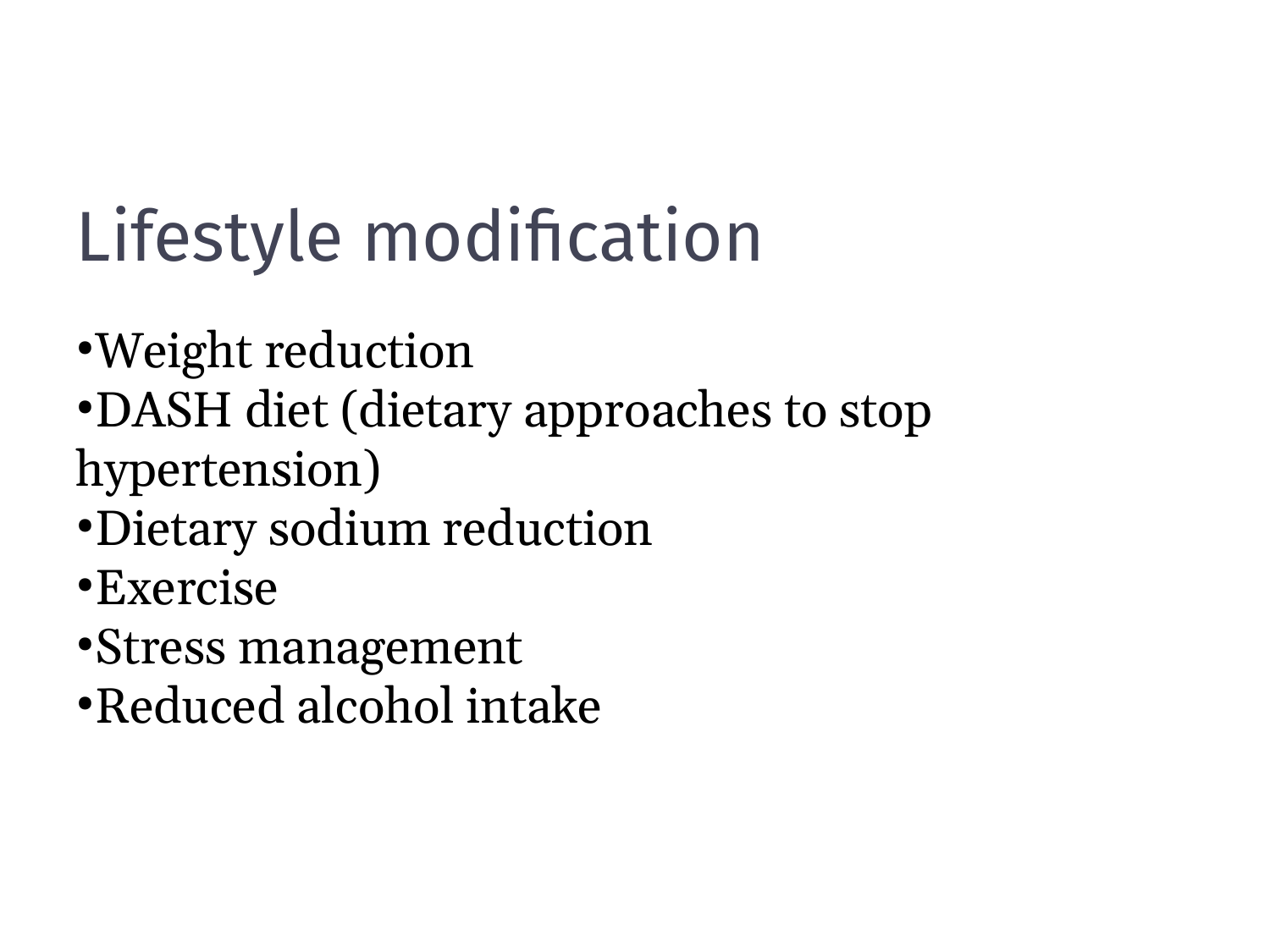

Lifestyle modification
Weight reduction
DASH diet (dietary approaches to stop hypertension)
Dietary sodium reduction
Exercise
Stress management
Reduced alcohol intake